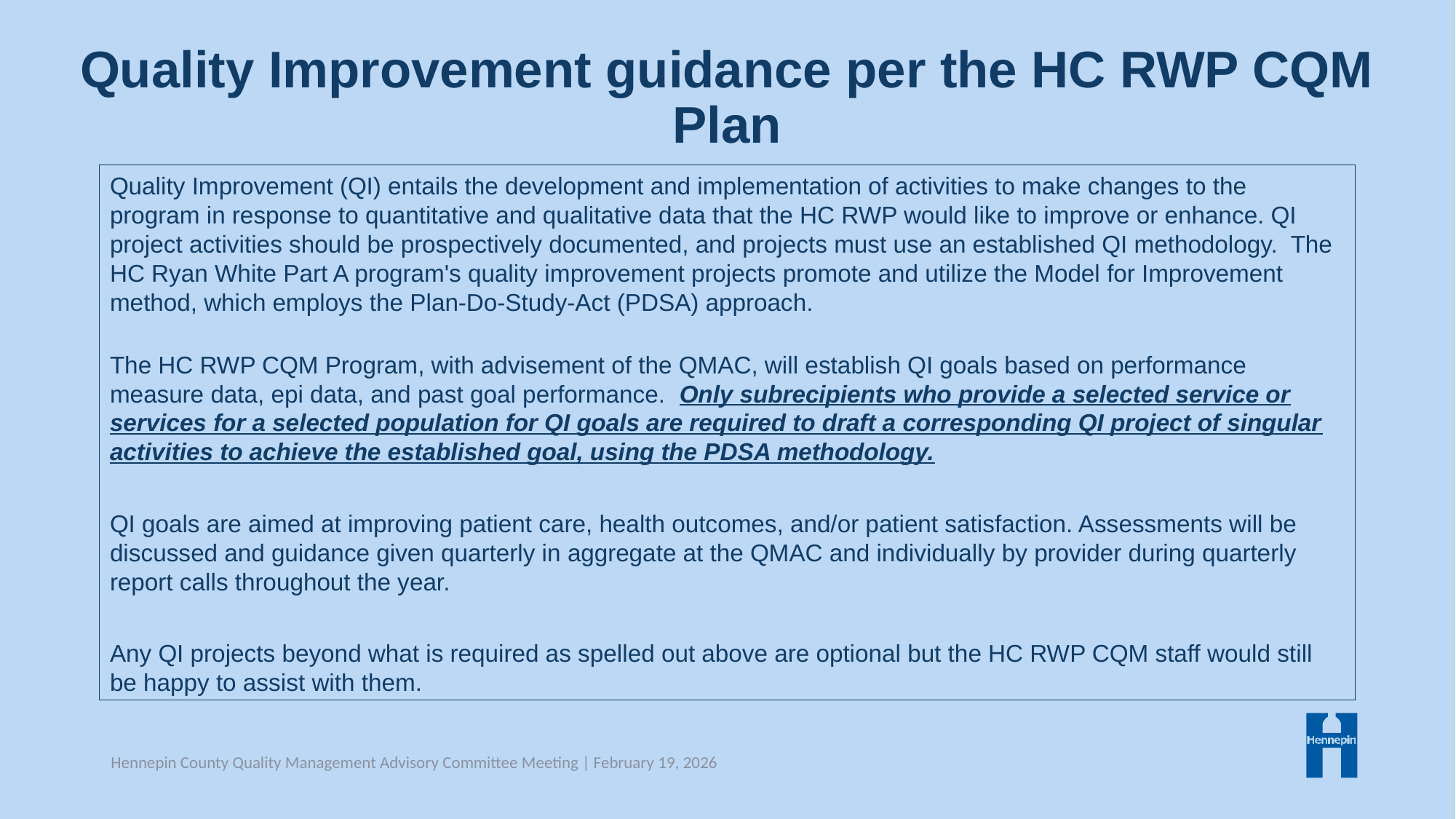

# Quality Improvement guidance per the HC RWP CQM Plan
Quality Improvement (QI) entails the development and implementation of activities to make changes to the program in response to quantitative and qualitative data that the HC RWP would like to improve or enhance. QI project activities should be prospectively documented, and projects must use an established QI methodology.  The HC Ryan White Part A program's quality improvement projects promote and utilize the Model for Improvement method, which employs the Plan-Do-Study-Act (PDSA) approach.
The HC RWP CQM Program, with advisement of the QMAC, will establish QI goals based on performance measure data, epi data, and past goal performance.  Only subrecipients who provide a selected service or services for a selected population for QI goals are required to draft a corresponding QI project of singular activities to achieve the established goal, using the PDSA methodology.
QI goals are aimed at improving patient care, health outcomes, and/or patient satisfaction. Assessments will be discussed and guidance given quarterly in aggregate at the QMAC and individually by provider during quarterly report calls throughout the year.
Any QI projects beyond what is required as spelled out above are optional but the HC RWP CQM staff would still be happy to assist with them.

Hennepin County Quality Management Advisory Committee Meeting | February 19, 2026